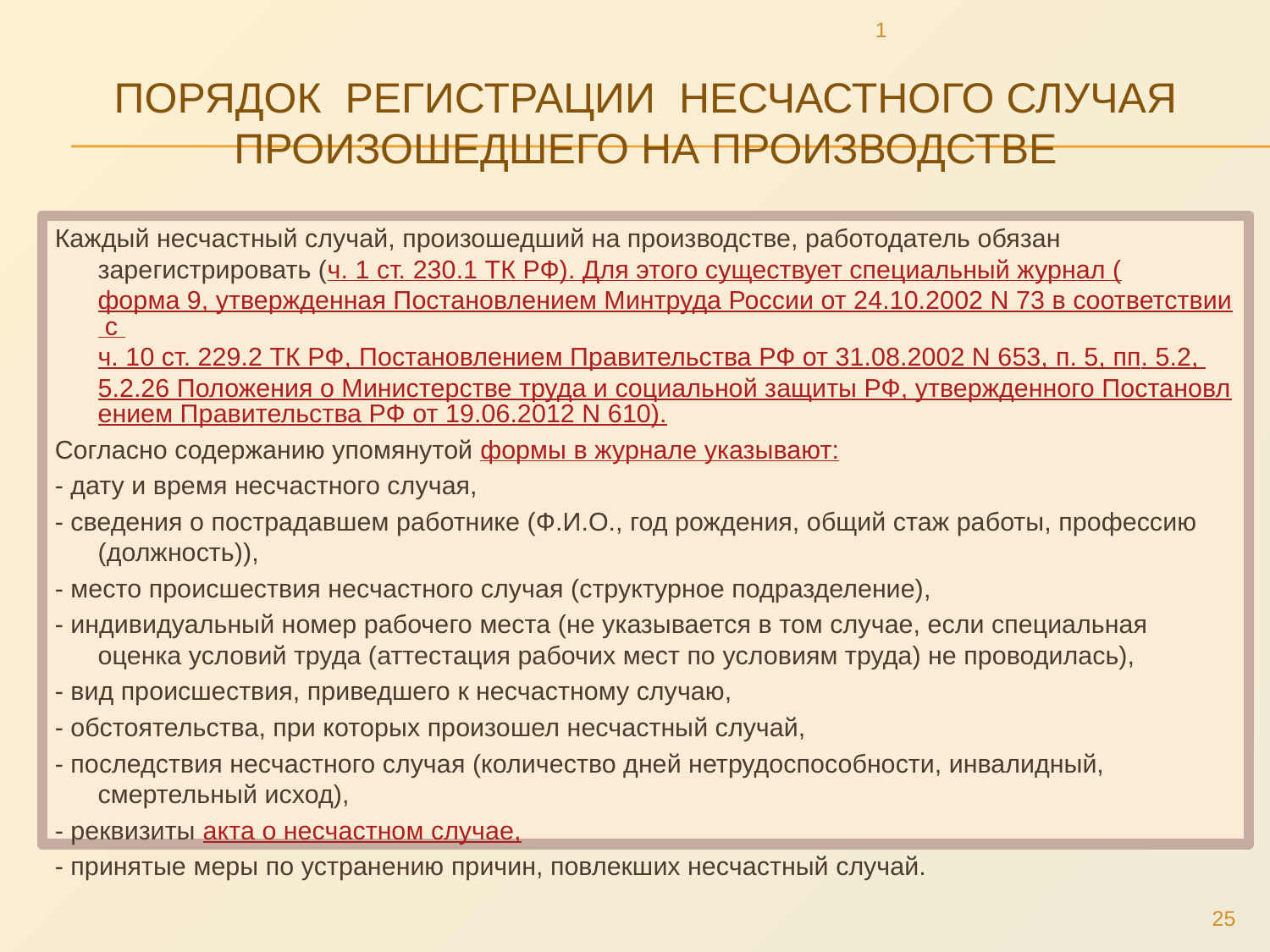

1
# Порядок  РЕГИСТРАЦИИ  несчастного случая ПРОИЗОШЕДШЕГО НА ПРОИЗВОДСТВЕ
Каждый несчастный случай, произошедший на производстве, работодатель обязан зарегистрировать (ч. 1 ст. 230.1 ТК РФ). Для этого существует специальный журнал (форма 9, утвержденная Постановлением Минтруда России от 24.10.2002 N 73 в соответствии с ч. 10 ст. 229.2 ТК РФ, Постановлением Правительства РФ от 31.08.2002 N 653, п. 5, пп. 5.2, 5.2.26 Положения о Министерстве труда и социальной защиты РФ, утвержденного Постановлением Правительства РФ от 19.06.2012 N 610).
Согласно содержанию упомянутой формы в журнале указывают:
- дату и время несчастного случая,
- сведения о пострадавшем работнике (Ф.И.О., год рождения, общий стаж работы, профессию (должность)),
- место происшествия несчастного случая (структурное подразделение),
- индивидуальный номер рабочего места (не указывается в том случае, если специальная оценка условий труда (аттестация рабочих мест по условиям труда) не проводилась),
- вид происшествия, приведшего к несчастному случаю,
- обстоятельства, при которых произошел несчастный случай,
- последствия несчастного случая (количество дней нетрудоспособности, инвалидный, смертельный исход),
- реквизиты акта о несчастном случае,
- принятые меры по устранению причин, повлекших несчастный случай.

25